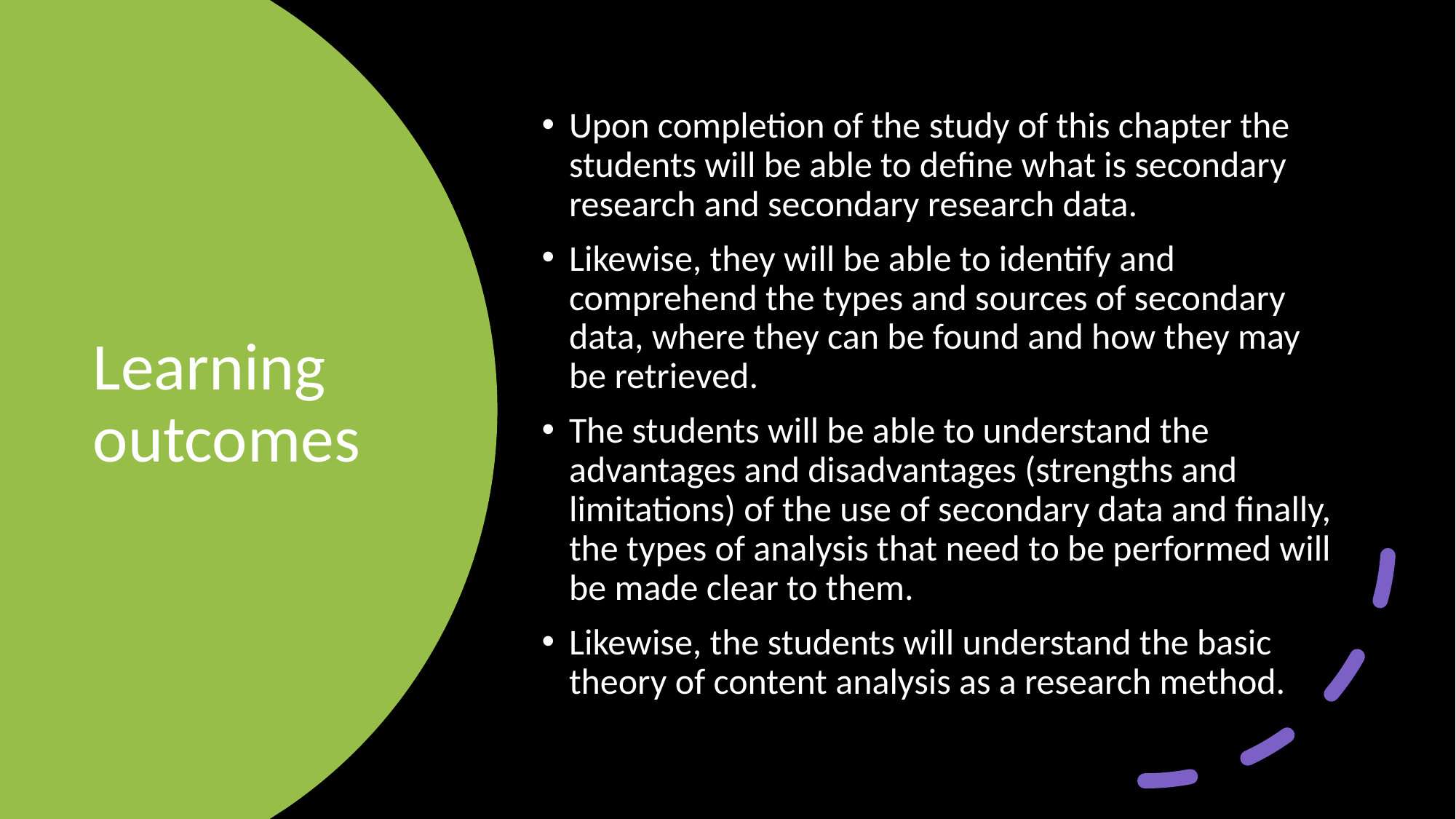

Upon completion of the study of this chapter the students will be able to define what is secondary research and secondary research data.
Likewise, they will be able to identify and comprehend the types and sources of secondary data, where they can be found and how they may be retrieved.
The students will be able to understand the advantages and disadvantages (strengths and limitations) of the use of secondary data and finally, the types of analysis that need to be performed will be made clear to them.
Likewise, the students will understand the basic theory of content analysis as a research method.
# Learning outcomes